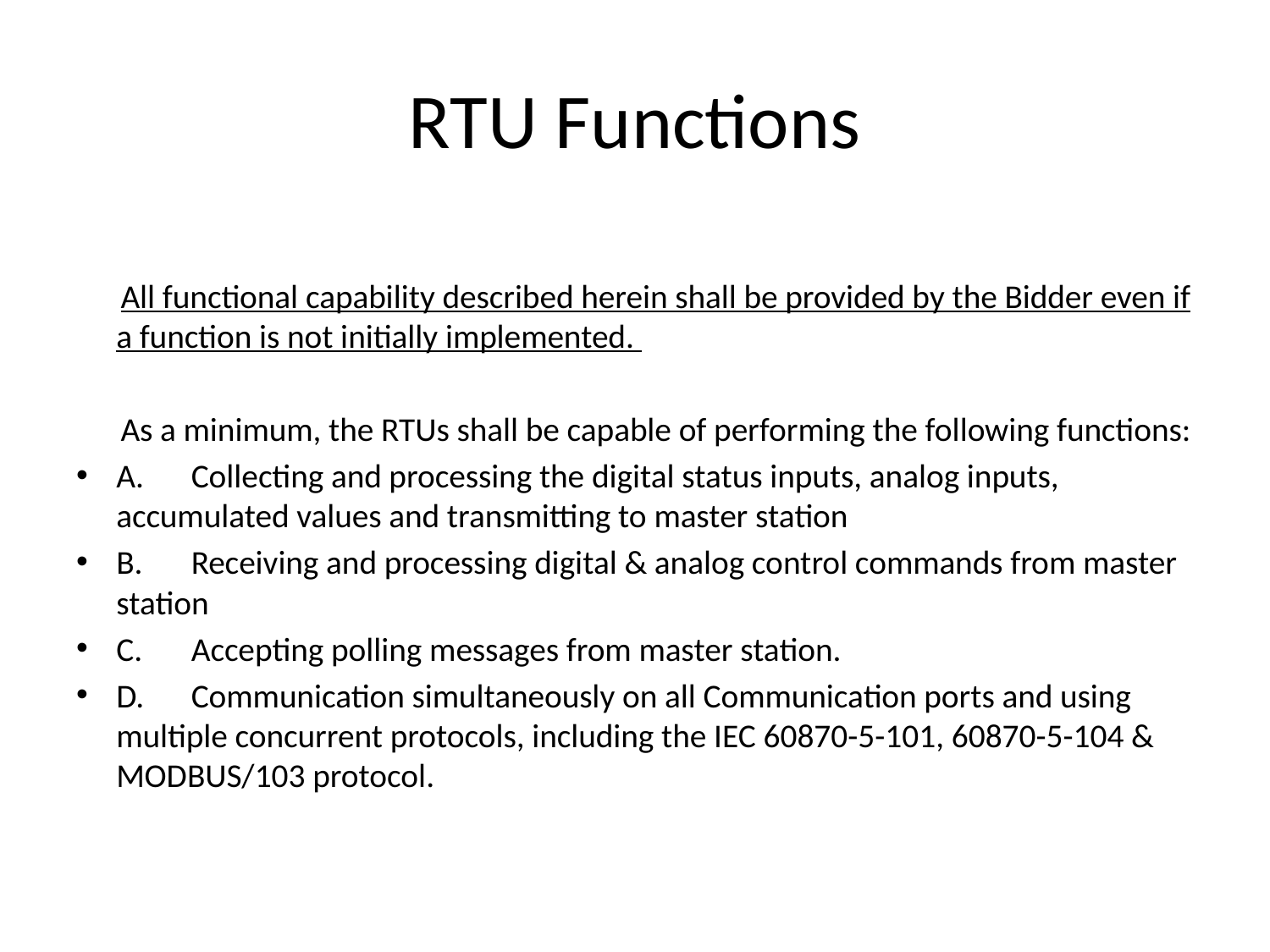

# RTU Functions

      All functional capability described herein shall be provided by the Bidder even if a function is not initially implemented.

      As a minimum, the RTUs shall be capable of performing the following functions:
A. 	Collecting and processing the digital status inputs, analog inputs, accumulated values and transmitting to master station
B.	Receiving and processing digital & analog control commands from master  station
C. 	Accepting polling messages from master station.
D.	Communication simultaneously on all Communication ports and using multiple concurrent protocols, including the IEC 60870-5-101, 60870-5-104 & MODBUS/103 protocol.